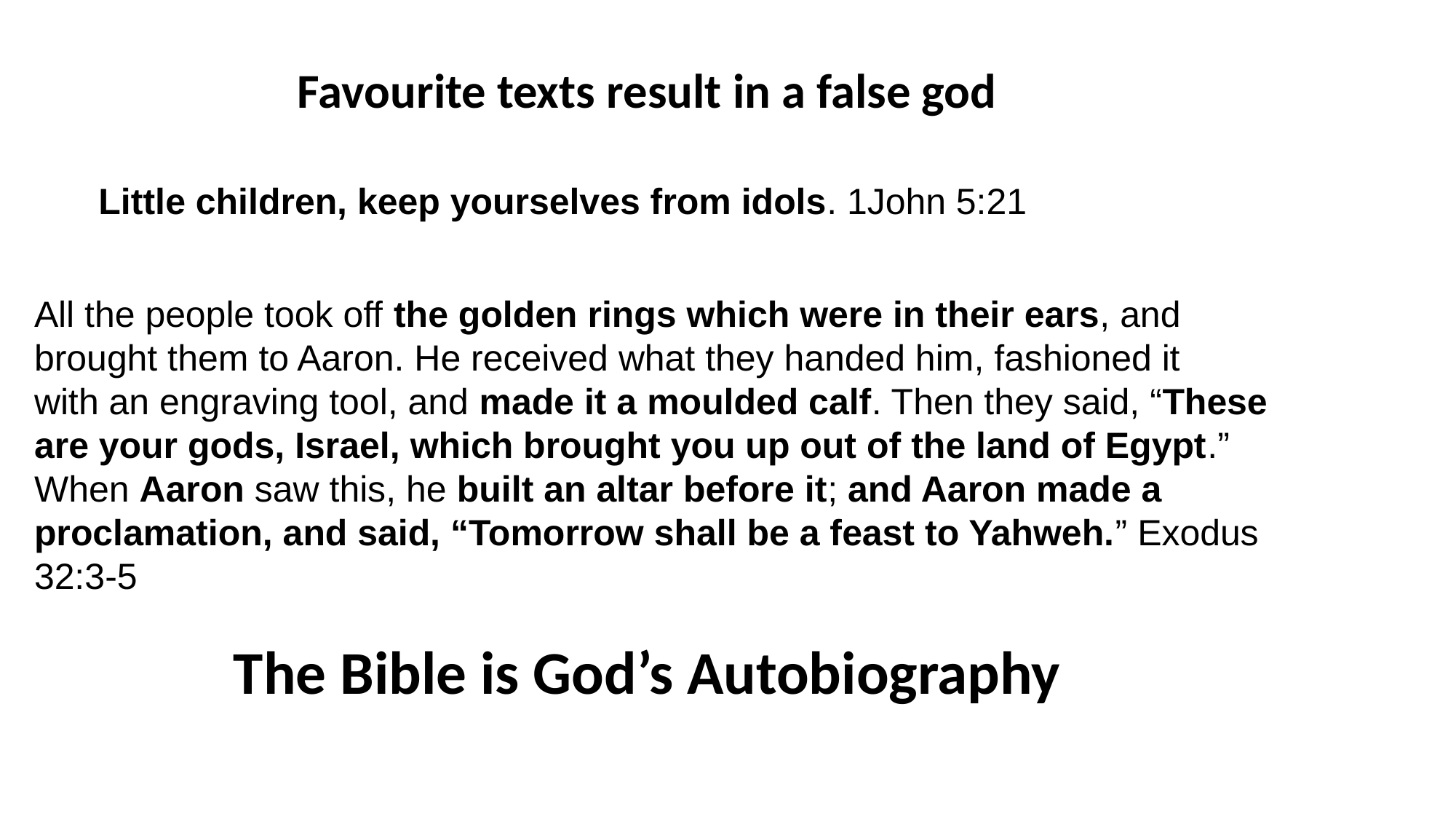

Favourite texts result in a false god
Little children, keep yourselves from idols. 1John 5:21
All the people took off the golden rings which were in their ears, and brought them to Aaron. He received what they handed him, fashioned it
with an engraving tool, and made it a moulded calf. Then they said, “These are your gods, Israel, which brought you up out of the land of Egypt.” When Aaron saw this, he built an altar before it; and Aaron made a proclamation, and said, “Tomorrow shall be a feast to Yahweh.” Exodus 32:3-5
The Bible is God’s Autobiography